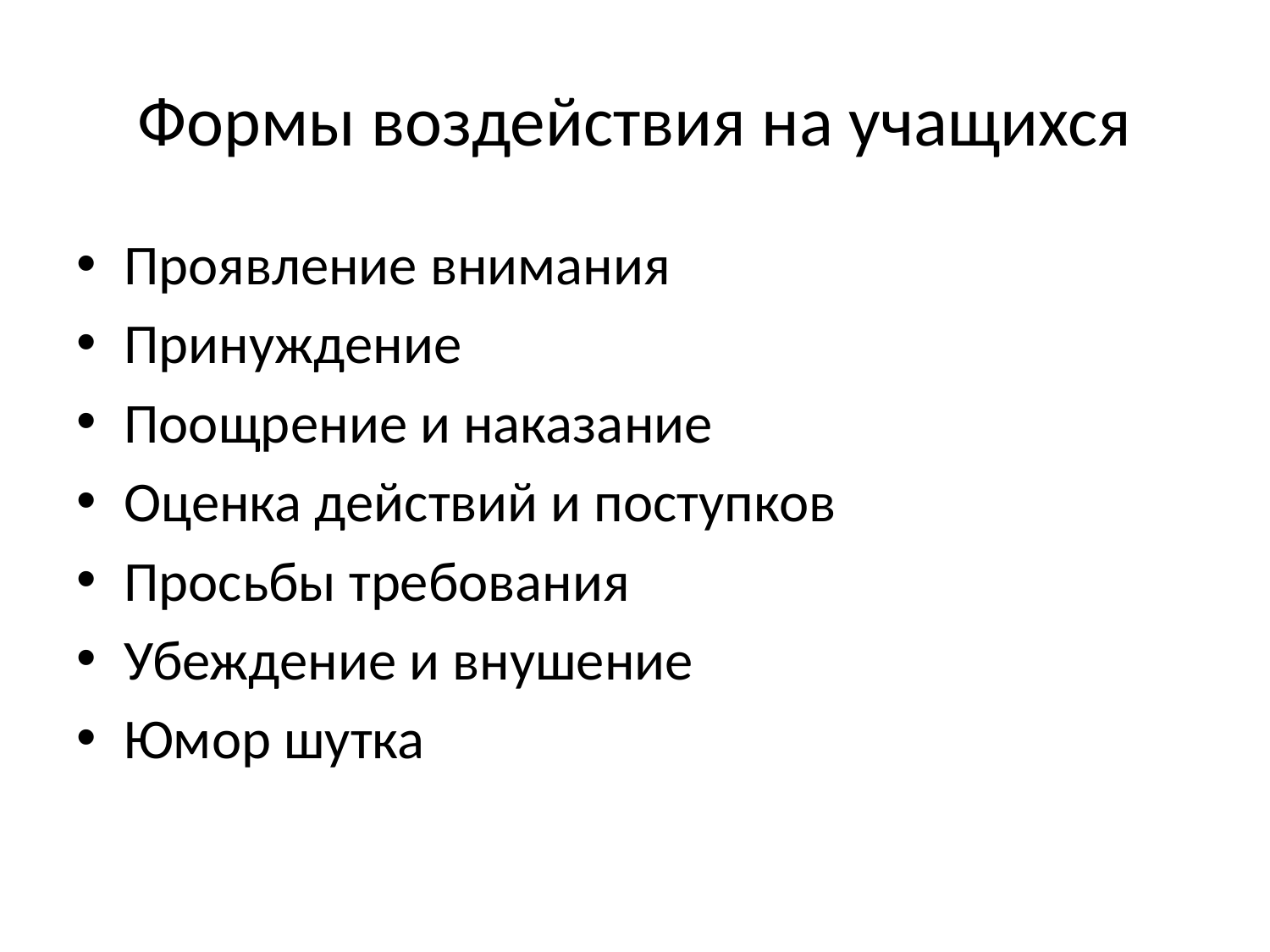

# Формы воздействия на учащихся
Проявление внимания
Принуждение
Поощрение и наказание
Оценка действий и поступков
Просьбы требования
Убеждение и внушение
Юмор шутка